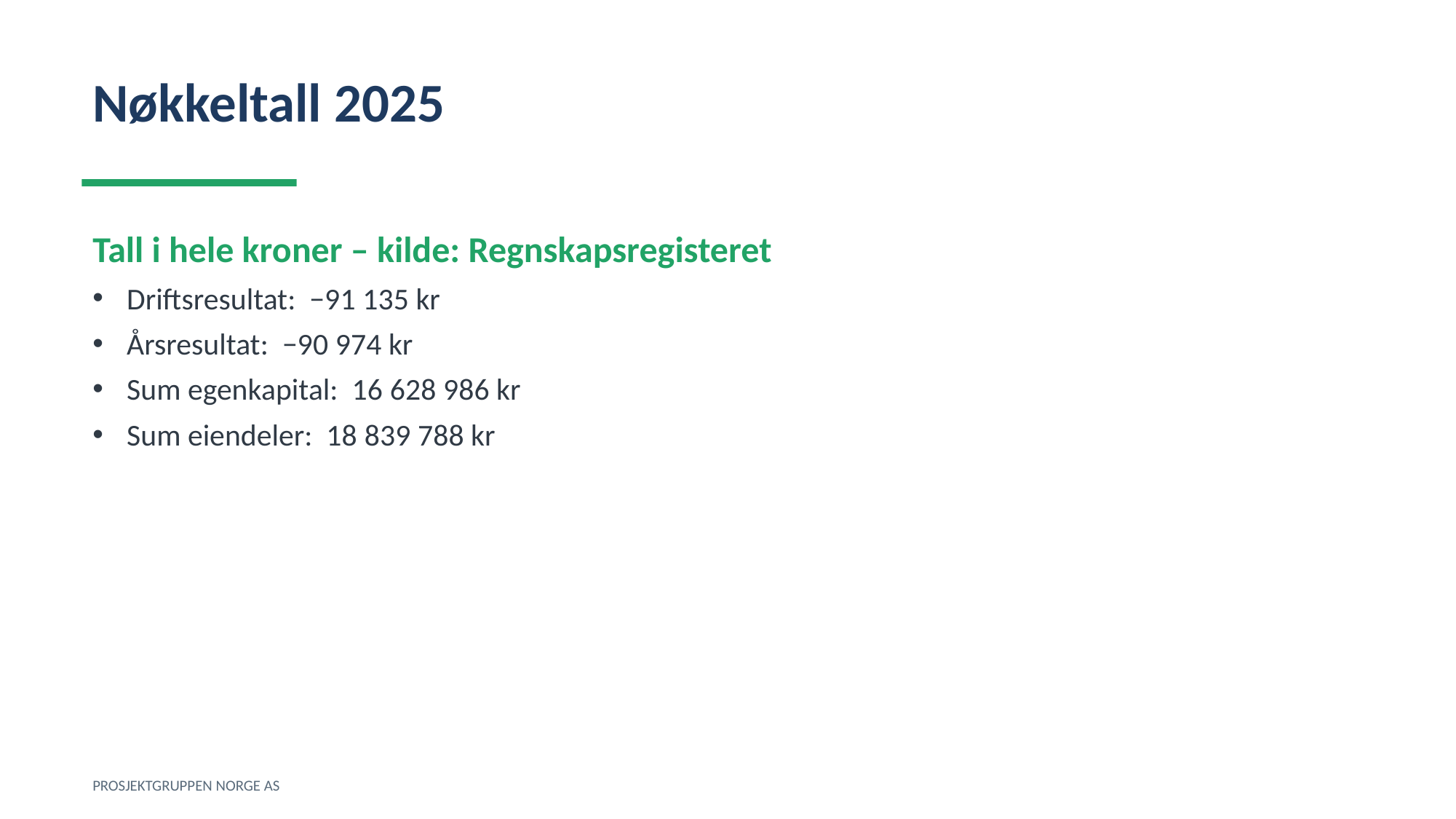

Nøkkeltall 2025

Tall i hele kroner – kilde: Regnskapsregisteret
Driftsresultat:  −91 135 kr
Årsresultat:  −90 974 kr
Sum egenkapital:  16 628 986 kr
Sum eiendeler:  18 839 788 kr
PROSJEKTGRUPPEN NORGE AS